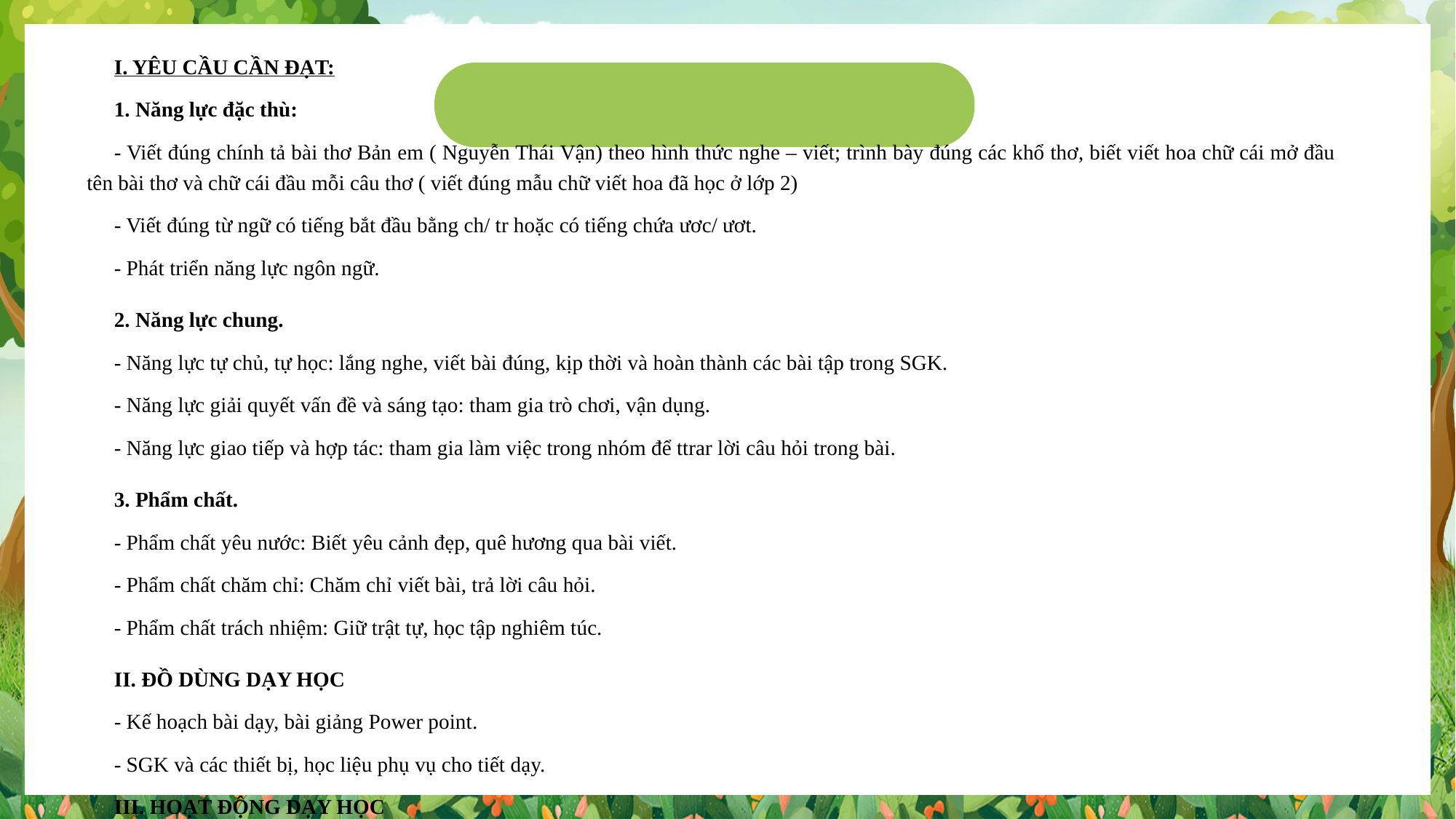

I. YÊU CẦU CẦN ĐẠT:
1. Năng lực đặc thù:
- Viết đúng chính tả bài thơ Bản em ( Nguyễn Thái Vận) theo hình thức nghe – viết; trình bày đúng các khổ thơ, biết viết hoa chữ cái mở đầu tên bài thơ và chữ cái đầu mỗi câu thơ ( viết đúng mẫu chữ viết hoa đã học ở lớp 2)
- Viết đúng từ ngữ có tiếng bắt đầu bằng ch/ tr hoặc có tiếng chứa ươc/ ươt.
- Phát triển năng lực ngôn ngữ.
2. Năng lực chung.
- Năng lực tự chủ, tự học: lắng nghe, viết bài đúng, kịp thời và hoàn thành các bài tập trong SGK.
- Năng lực giải quyết vấn đề và sáng tạo: tham gia trò chơi, vận dụng.
- Năng lực giao tiếp và hợp tác: tham gia làm việc trong nhóm để ttrar lời câu hỏi trong bài.
3. Phẩm chất.
- Phẩm chất yêu nước: Biết yêu cảnh đẹp, quê hương qua bài viết.
- Phẩm chất chăm chỉ: Chăm chỉ viết bài, trả lời câu hỏi.
- Phẩm chất trách nhiệm: Giữ trật tự, học tập nghiêm túc.
II. ĐỒ DÙNG DẠY HỌC
- Kế hoạch bài dạy, bài giảng Power point.
- SGK và các thiết bị, học liệu phụ vụ cho tiết dạy.
III. HOẠT ĐỘNG DẠY HỌC